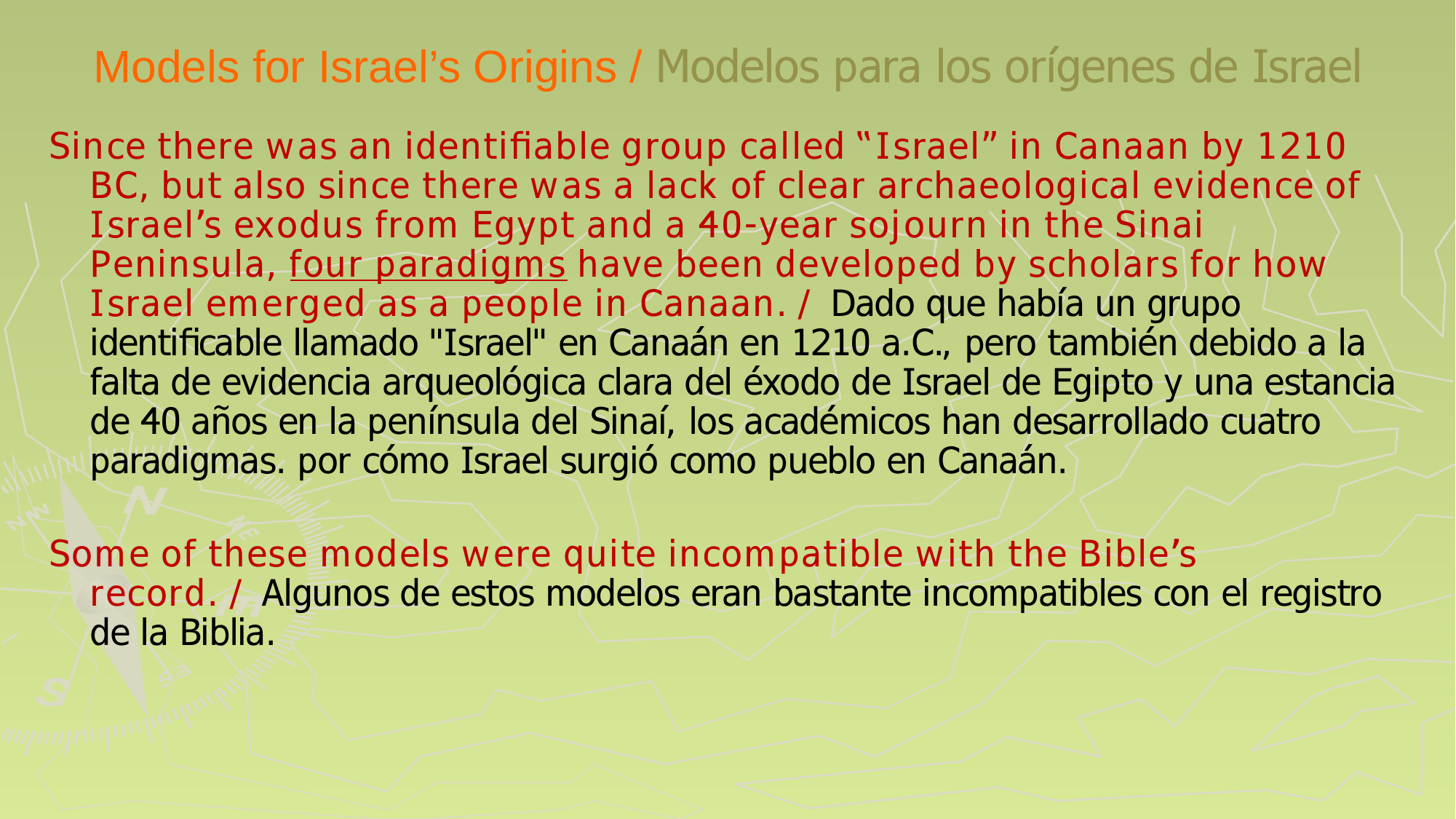

# Models for Israel’s Origins / Modelos para los orígenes de Israel
Since there was an identifiable group called “Israel” in Canaan by 1210 BC, but also since there was a lack of clear archaeological evidence of Israel’s exodus from Egypt and a 40-year sojourn in the Sinai Peninsula, four paradigms have been developed by scholars for how Israel emerged as a people in Canaan. / Dado que había un grupo identificable llamado "Israel" en Canaán en 1210 a.C., pero también debido a la falta de evidencia arqueológica clara del éxodo de Israel de Egipto y una estancia de 40 años en la península del Sinaí, los académicos han desarrollado cuatro paradigmas. por cómo Israel surgió como pueblo en Canaán.

Some of these models were quite incompatible with the Bible’s record. / Algunos de estos modelos eran bastante incompatibles con el registro de la Biblia.
194